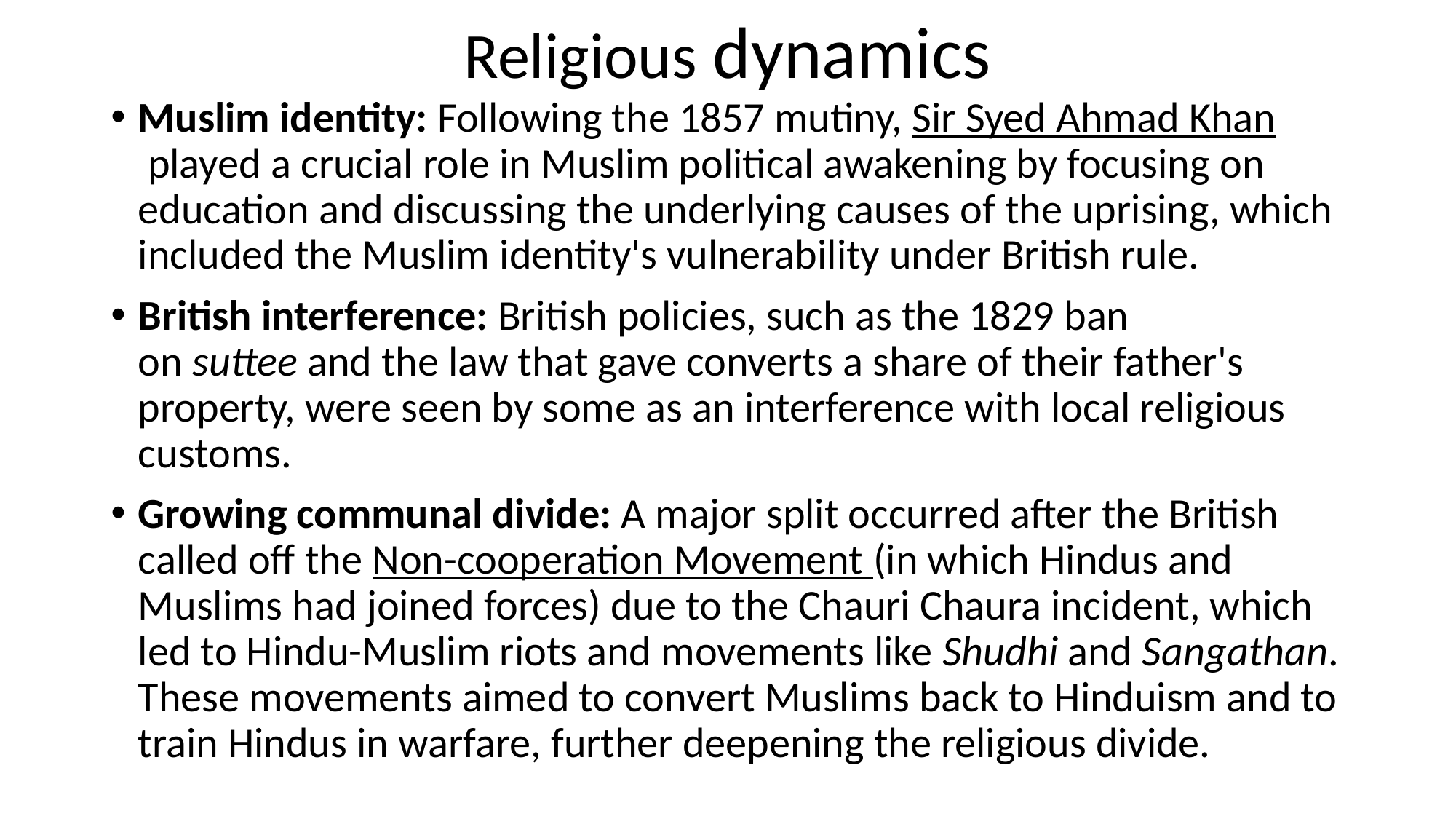

# Religious dynamics
Muslim identity: Following the 1857 mutiny, Sir Syed Ahmad Khan played a crucial role in Muslim political awakening by focusing on education and discussing the underlying causes of the uprising, which included the Muslim identity's vulnerability under British rule.
British interference: British policies, such as the 1829 ban on suttee and the law that gave converts a share of their father's property, were seen by some as an interference with local religious customs.
Growing communal divide: A major split occurred after the British called off the Non-cooperation Movement (in which Hindus and Muslims had joined forces) due to the Chauri Chaura incident, which led to Hindu-Muslim riots and movements like Shudhi and Sangathan. These movements aimed to convert Muslims back to Hinduism and to train Hindus in warfare, further deepening the religious divide.